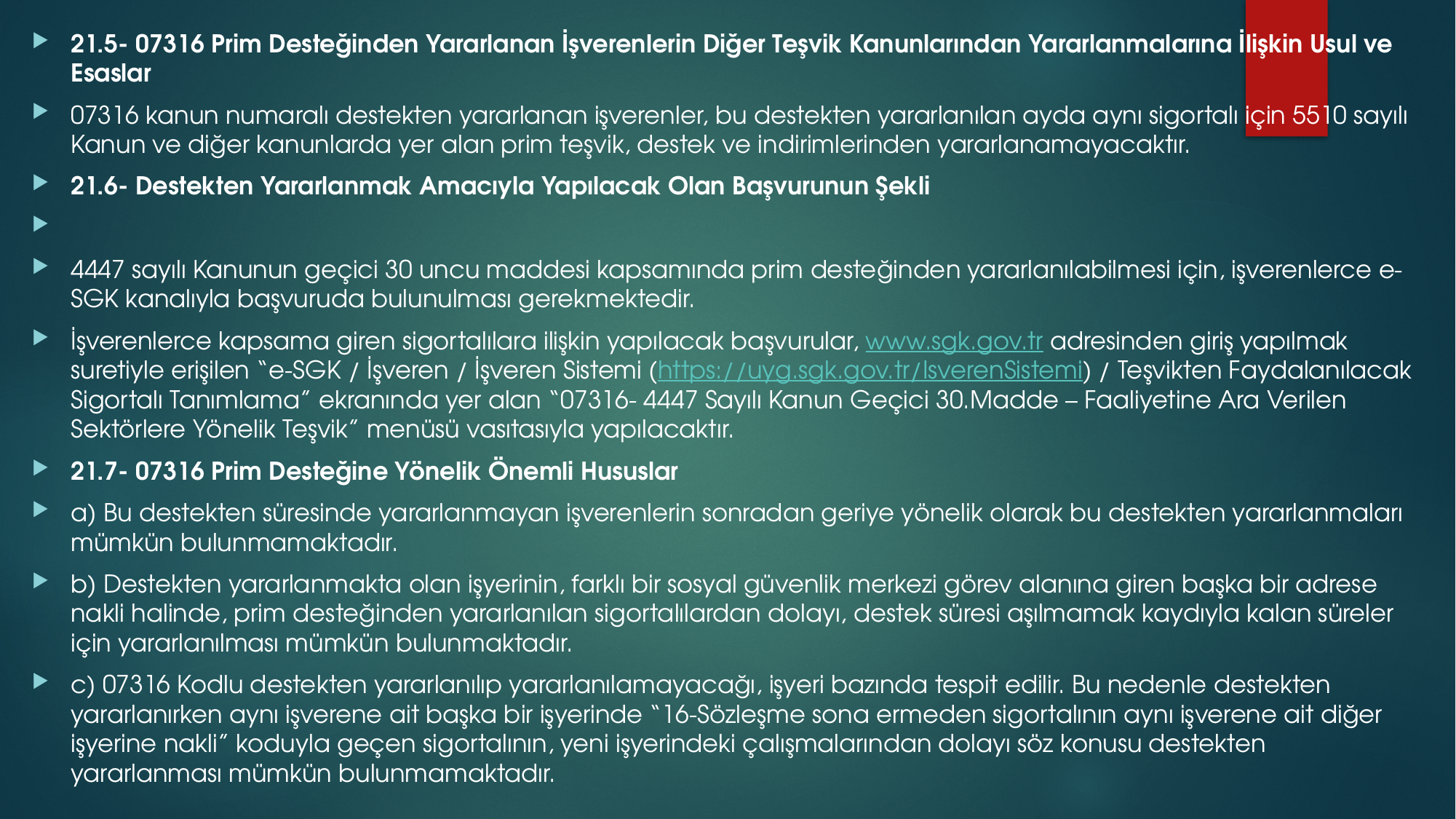

21.5- 07316 Prim Desteğinden Yararlanan İşverenlerin Diğer Teşvik Kanunlarından Yararlanmalarına İlişkin Usul ve Esaslar
07316 kanun numaralı destekten yararlanan işverenler, bu destekten yararlanılan ayda aynı sigortalı için 5510 sayılı Kanun ve diğer kanunlarda yer alan prim teşvik, destek ve indirimlerinden yararlanamayacaktır.
21.6- Destekten Yararlanmak Amacıyla Yapılacak Olan Başvurunun Şekli

4447 sayılı Kanunun geçici 30 uncu maddesi kapsamında prim desteğinden yararlanılabilmesi için, işverenlerce e-SGK kanalıyla başvuruda bulunulması gerekmektedir.
İşverenlerce kapsama giren sigortalılara ilişkin yapılacak başvurular, www.sgk.gov.tr adresinden giriş yapılmak suretiyle erişilen “e-SGK / İşveren / İşveren Sistemi (https://uyg.sgk.gov.tr/IsverenSistemi) / Teşvikten Faydalanılacak Sigortalı Tanımlama” ekranında yer alan “07316- 4447 Sayılı Kanun Geçici 30.Madde – Faaliyetine Ara Verilen Sektörlere Yönelik Teşvik” menüsü vasıtasıyla yapılacaktır.
21.7- 07316 Prim Desteğine Yönelik Önemli Hususlar
a) Bu destekten süresinde yararlanmayan işverenlerin sonradan geriye yönelik olarak bu destekten yararlanmaları mümkün bulunmamaktadır.
b) Destekten yararlanmakta olan işyerinin, farklı bir sosyal güvenlik merkezi görev alanına giren başka bir adrese nakli halinde, prim desteğinden yararlanılan sigortalılardan dolayı, destek süresi aşılmamak kaydıyla kalan süreler için yararlanılması mümkün bulunmaktadır.
c) 07316 Kodlu destekten yararlanılıp yararlanılamayacağı, işyeri bazında tespit edilir. Bu nedenle destekten yararlanırken aynı işverene ait başka bir işyerinde “16-Sözleşme sona ermeden sigortalının aynı işverene ait diğer işyerine nakli” koduyla geçen sigortalının, yeni işyerindeki çalışmalarından dolayı söz konusu destekten yararlanması mümkün bulunmamaktadır.